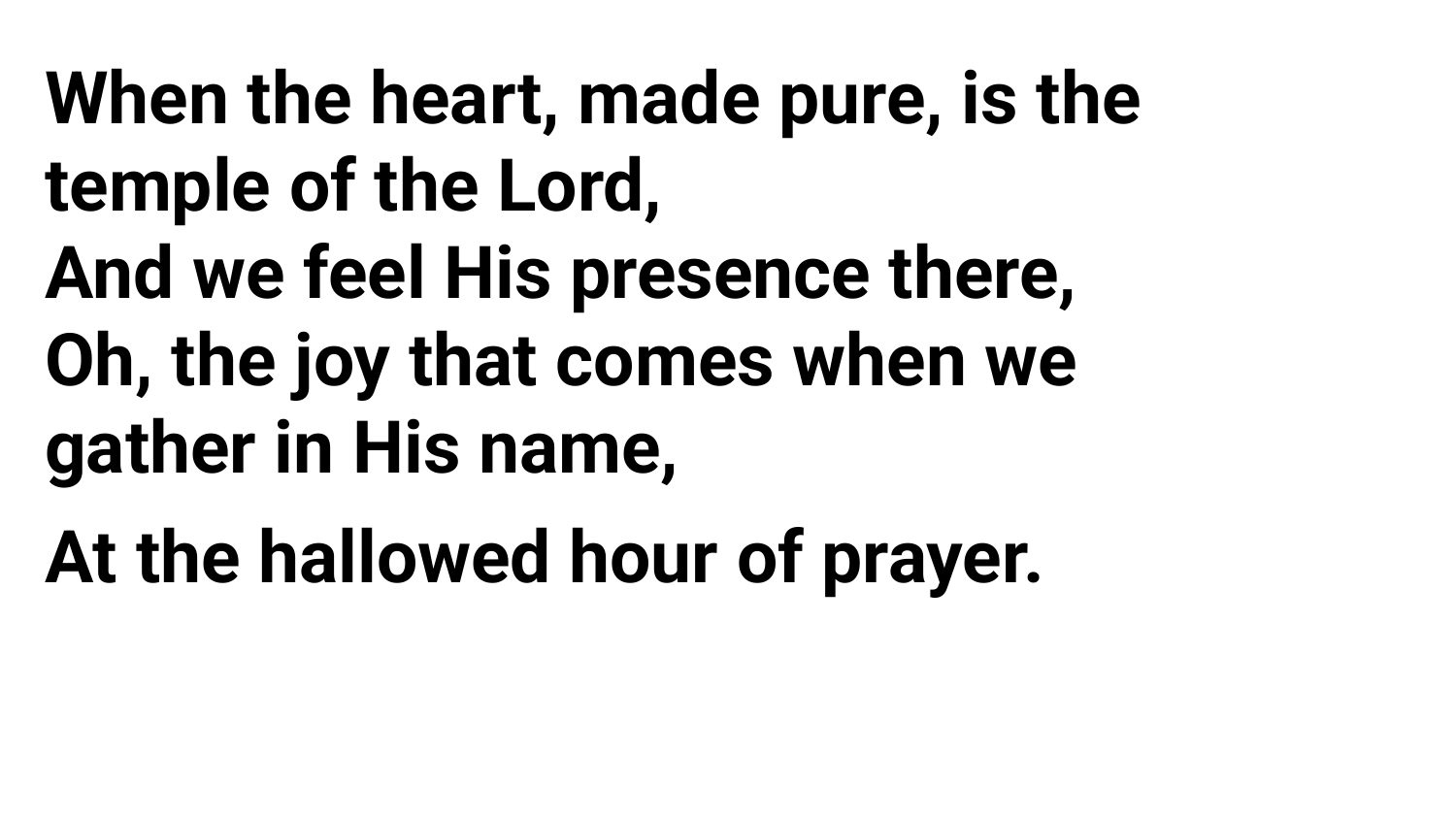

When the heart, made pure, is the
temple of the Lord,
And we feel His presence there,
Oh, the joy that comes when we
gather in His name,
At the hallowed hour of prayer.